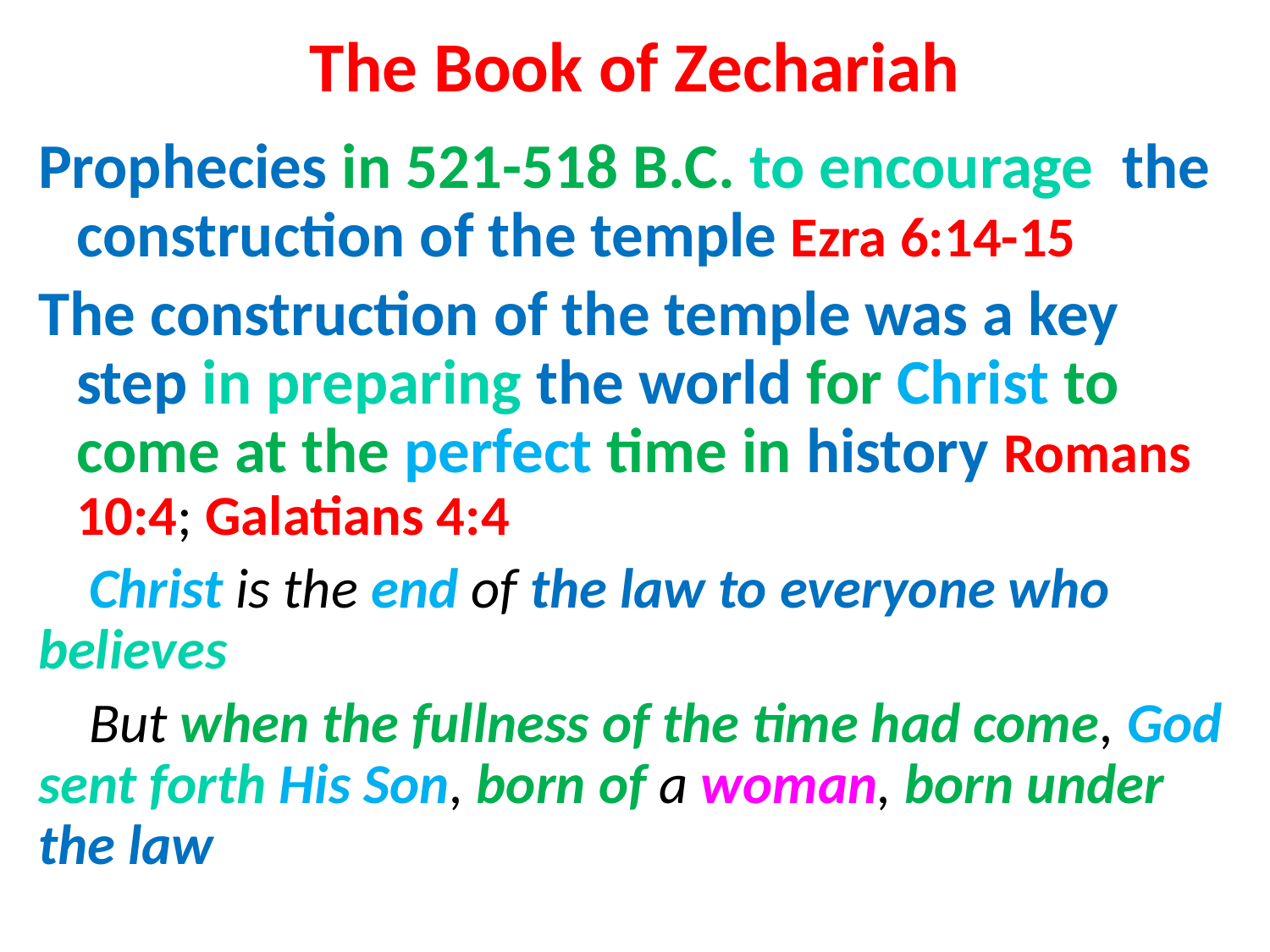

# The Book of Zechariah
Prophecies in 521-518 B.C. to encourage  the construction of the temple Ezra 6:14-15
The construction of the temple was a key step in preparing the world for Christ to come at the perfect time in history Romans 10:4; Galatians 4:4
Christ is the end of the law to everyone who believes
But when the fullness of the time had come, God sent forth His Son, born of a woman, born under the law